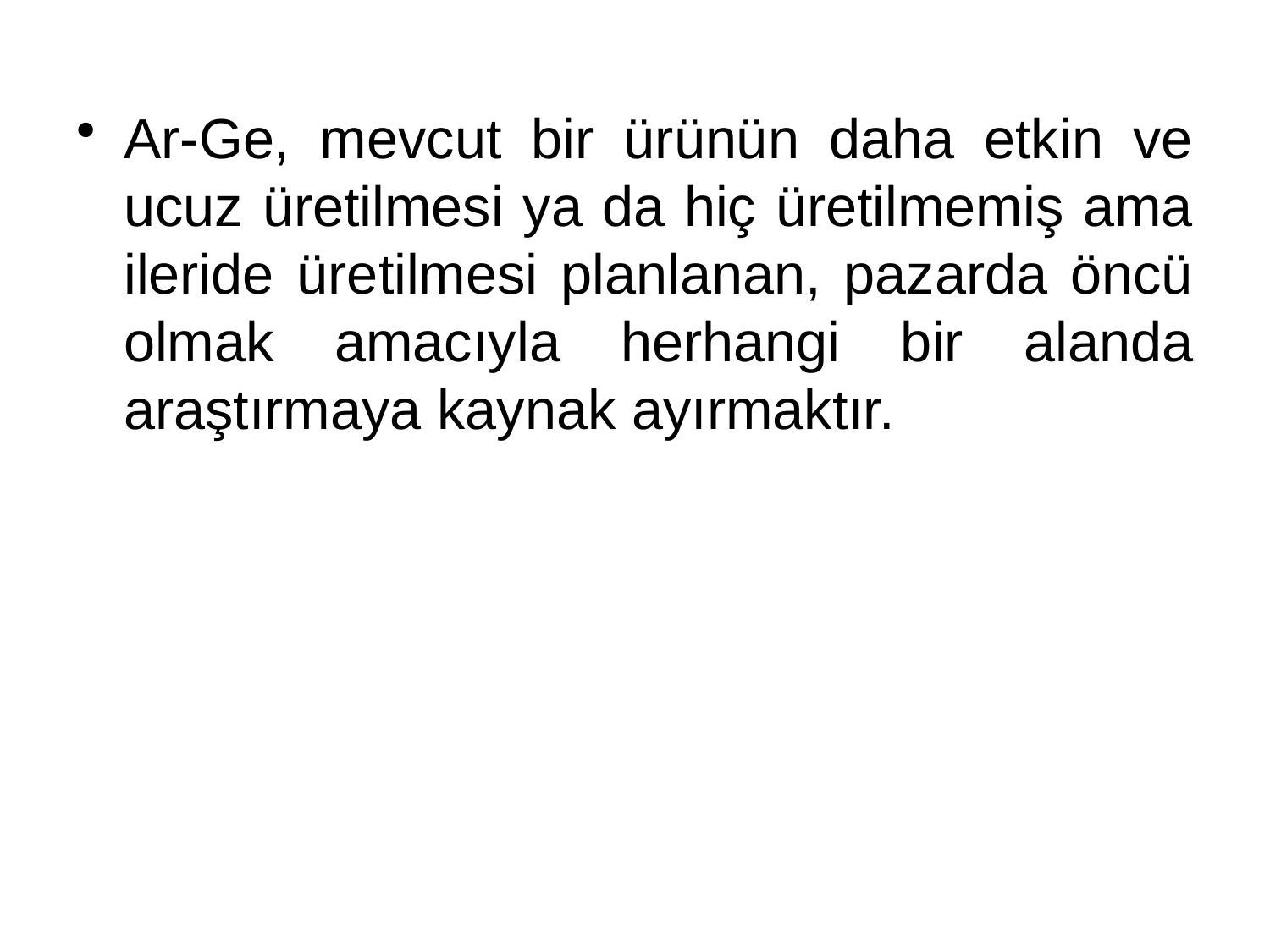

Ar-Ge, mevcut bir ürünün daha etkin ve ucuz üretilmesi ya da hiç üretilmemiş ama ileride üretilmesi planlanan, pazarda öncü olmak amacıyla herhangi bir alanda araştırmaya kaynak ayırmaktır.